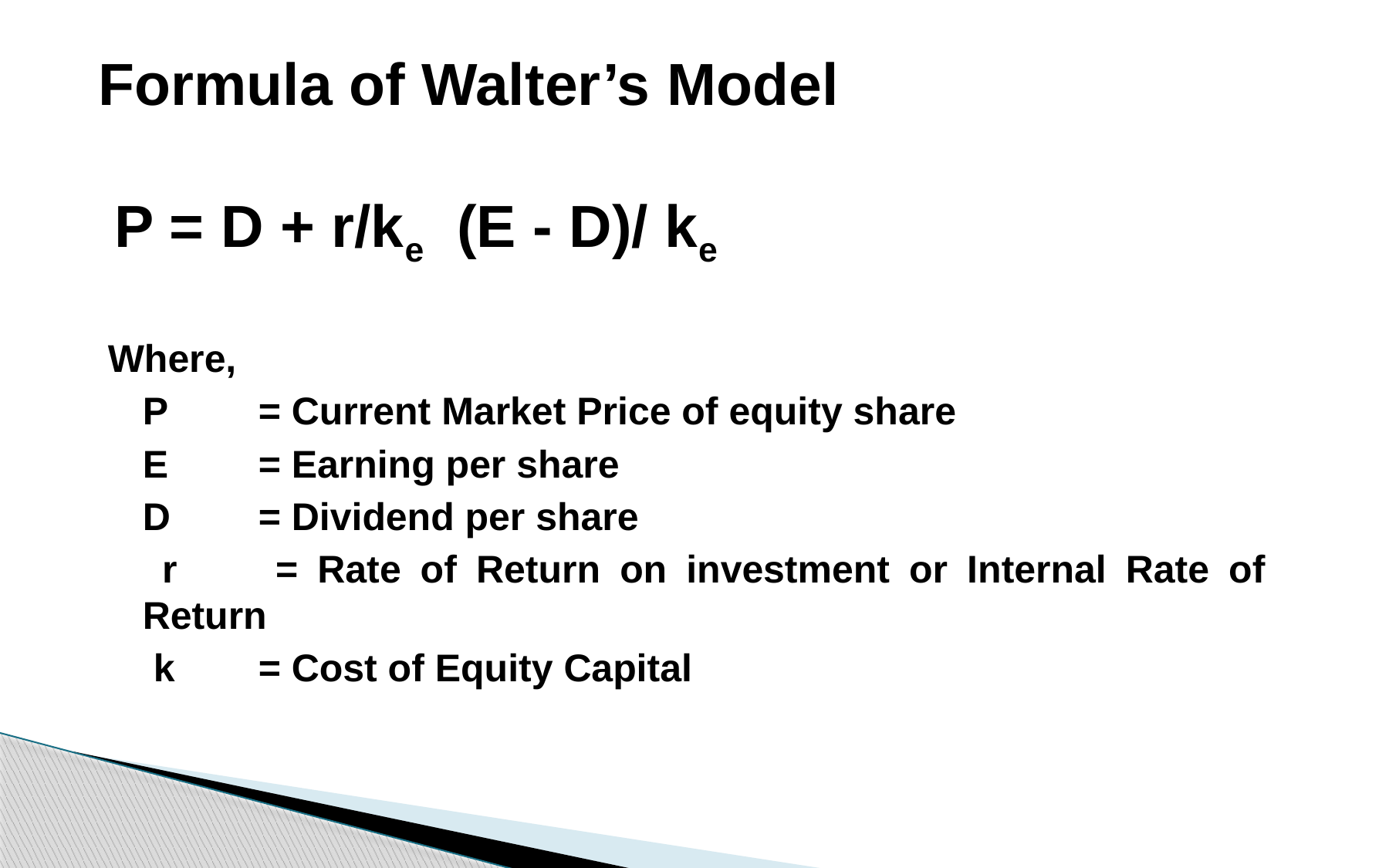

# Formula of Walter’s Model P = D + r/ke  (E - D)/ ke
Where,
	P 	= Current Market Price of equity share
	E	= Earning per share
	D 	= Dividend per share
	 r 	= Rate of Return on investment or Internal Rate of Return
	 k 	= Cost of Equity Capital